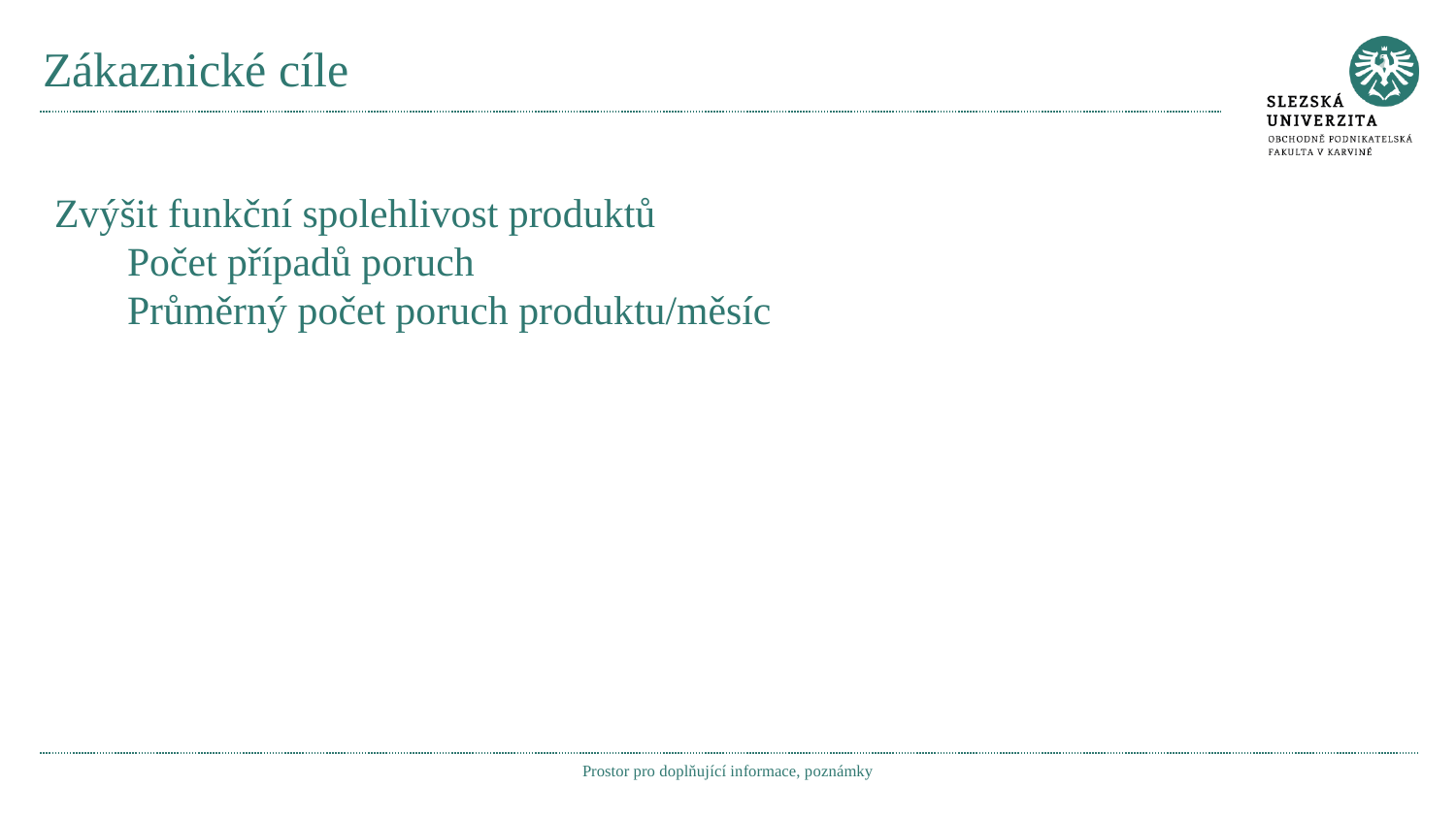

# Zákaznické cíle
Zvýšit funkční spolehlivost produktů
Počet případů poruch
Průměrný počet poruch produktu/měsíc

Prostor pro doplňující informace, poznámky